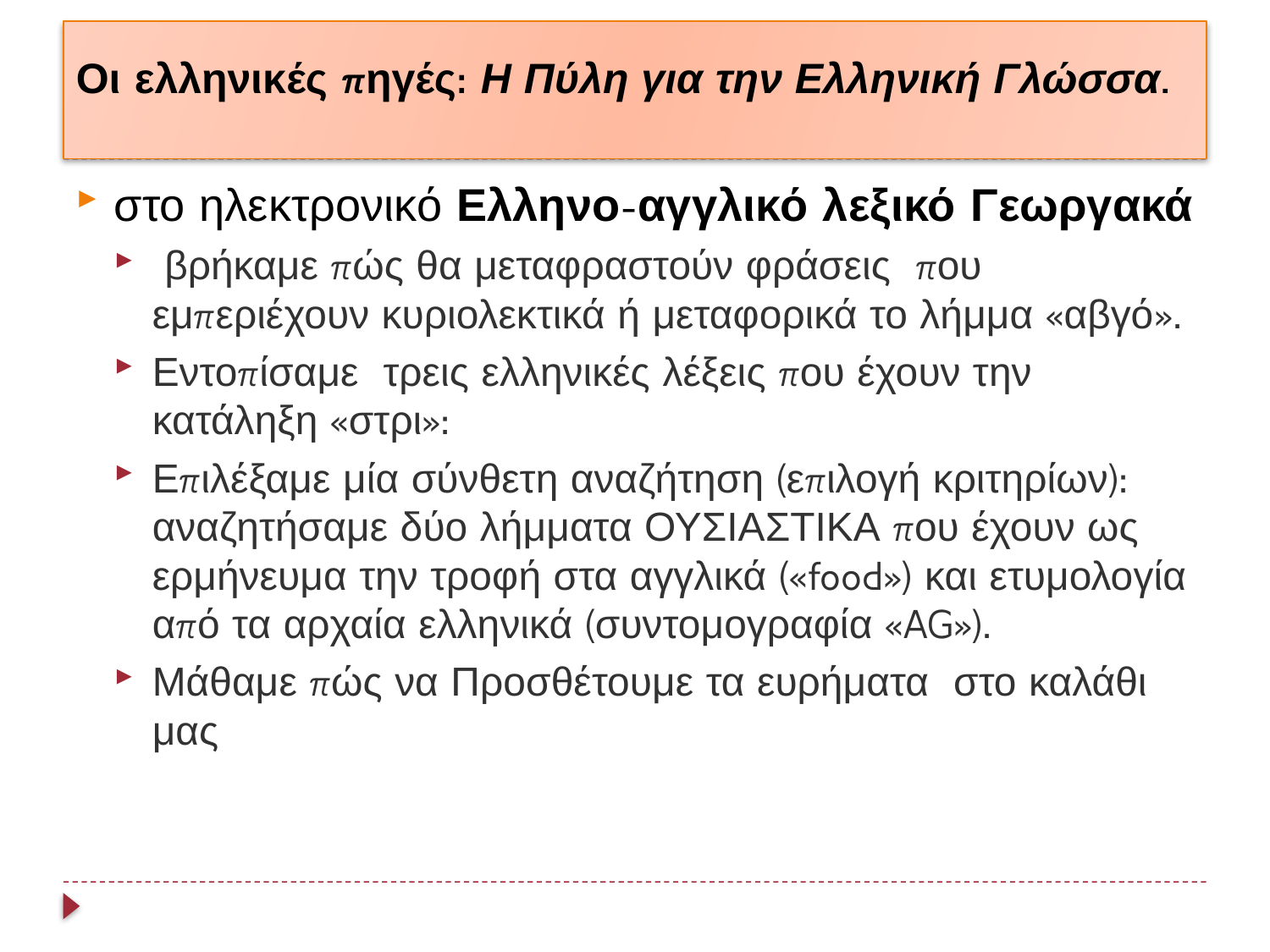

# Οι ελληνικές πηγές: Η Πύλη για την Ελληνική Γλώσσα.
στο ηλεκτρονικό Ελληνο-αγγλικό λεξικό Γεωργακά
 βρήκαμε πώς θα μεταφραστούν φράσεις  που εμπεριέχουν κυριολεκτικά ή μεταφορικά το λήμμα «αβγό».
Εντοπίσαμε  τρεις ελληνικές λέξεις που έχουν την κατάληξη «στρι»:
Επιλέξαμε μία σύνθετη αναζήτηση (επιλογή κριτηρίων): αναζητήσαμε δύο λήμματα ΟΥΣΙΑΣΤΙΚΑ που έχουν ως ερμήνευμα την τροφή στα αγγλικά («food») και ετυμολογία από τα αρχαία ελληνικά (συντομογραφία «AG»).
Μάθαμε πώς να Προσθέτουμε τα ευρήματα  στο καλάθι μας